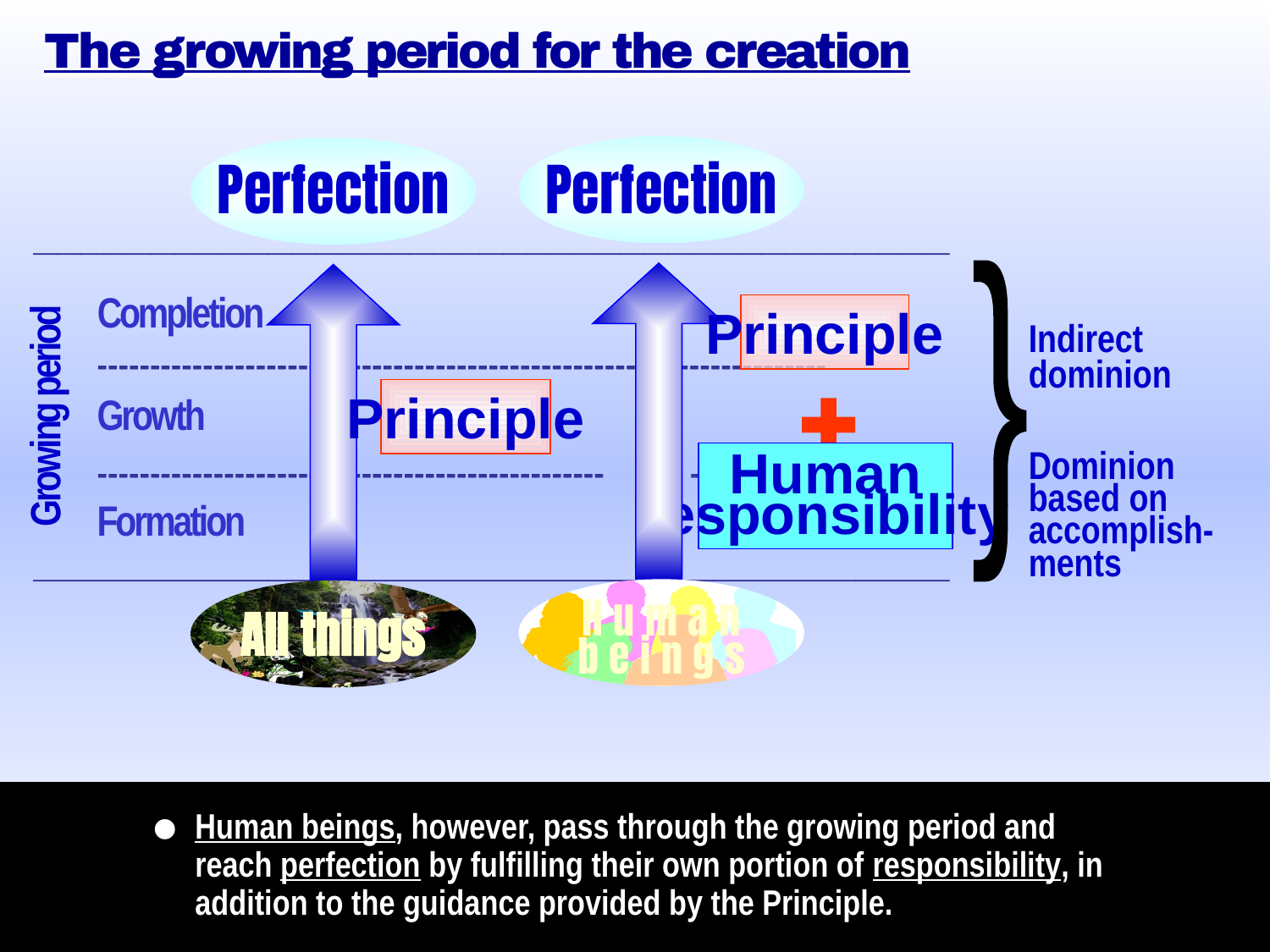

The growing period for the creation

Perfection
Perfection
_______________________________________
---------------------------------------------------------------------
------------------------------------------------
---------------------
_______________________________________
Growing period
}

Completion
Principle
Indirect
dominion
+
Principle
Growth

Human
responsibility
Dominion
based on
accomplish-
ments
Formation

All things
All things

Human
beings

•
Human beings, however, pass through the growing period and reach perfection by fulfilling their own portion of responsibility, in addition to the guidance provided by the Principle.